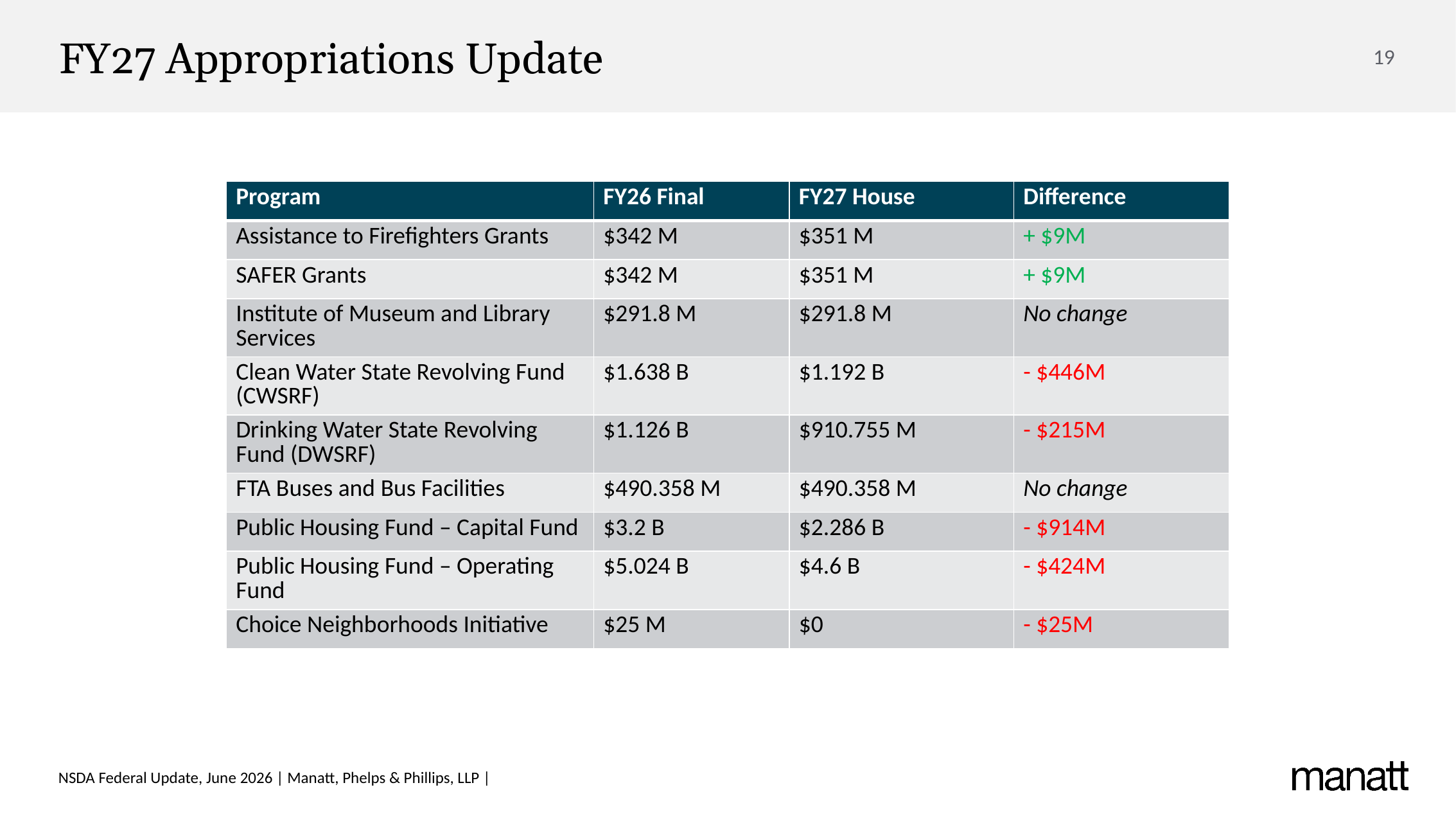

# FY27 Appropriations Update

| Program | FY26 Final | FY27 House | Difference |
| --- | --- | --- | --- |
| Assistance to Firefighters Grants | $342 M | $351 M | + $9M |
| SAFER Grants | $342 M | $351 M | + $9M |
| Institute of Museum and Library Services | $291.8 M | $291.8 M | No change |
| Clean Water State Revolving Fund (CWSRF) | $1.638 B | $1.192 B | - $446M |
| Drinking Water State Revolving Fund (DWSRF) | $1.126 B | $910.755 M | - $215M |
| FTA Buses and Bus Facilities | $490.358 M | $490.358 M | No change |
| Public Housing Fund – Capital Fund | $3.2 B | $2.286 B | - $914M |
| Public Housing Fund – Operating Fund | $5.024 B | $4.6 B | - $424M |
| Choice Neighborhoods Initiative | $25 M | $0 | - $25M |
NSDA Federal Update, June 2026 | Manatt, Phelps & Phillips, LLP |